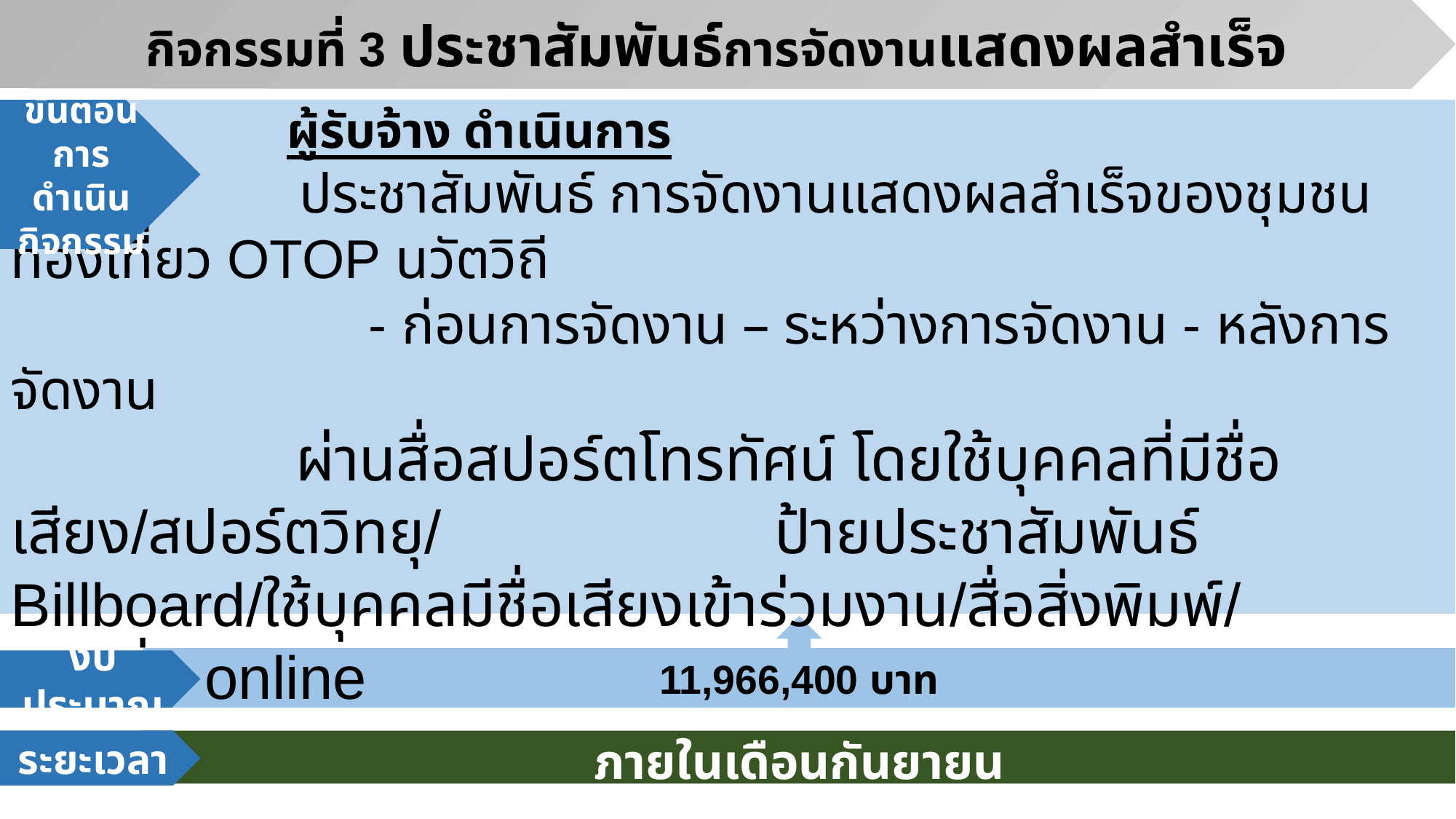

กิจกรรมที่ 3 ประชาสัมพันธ์การจัดงานแสดงผลสำเร็จ
                      ผู้รับจ้าง ดำเนินการ
                       ประชาสัมพันธ์ การจัดงานแสดงผลสำเร็จของชุมชนท่องเที่ยว OTOP นวัตวิถี
	         	  - ก่อนการจัดงาน – ระหว่างการจัดงาน - หลังการจัดงาน
                  ผ่านสื่อสปอร์ตโทรทัศน์ โดยใช้บุคคลที่มีชื่อเสียง/สปอร์ตวิทยุ/                	ป้ายประชาสัมพันธ์ Billboard/ใช้บุคคลมีชื่อเสียงเข้าร่วมงาน/สื่อสิ่งพิมพ์/
	สื่อ online
ขั้นตอนการดำเนินกิจกรรม
11,966,400 บาท
งบประมาณ
ระยะเวลา
ภายในเดือนกันยายน